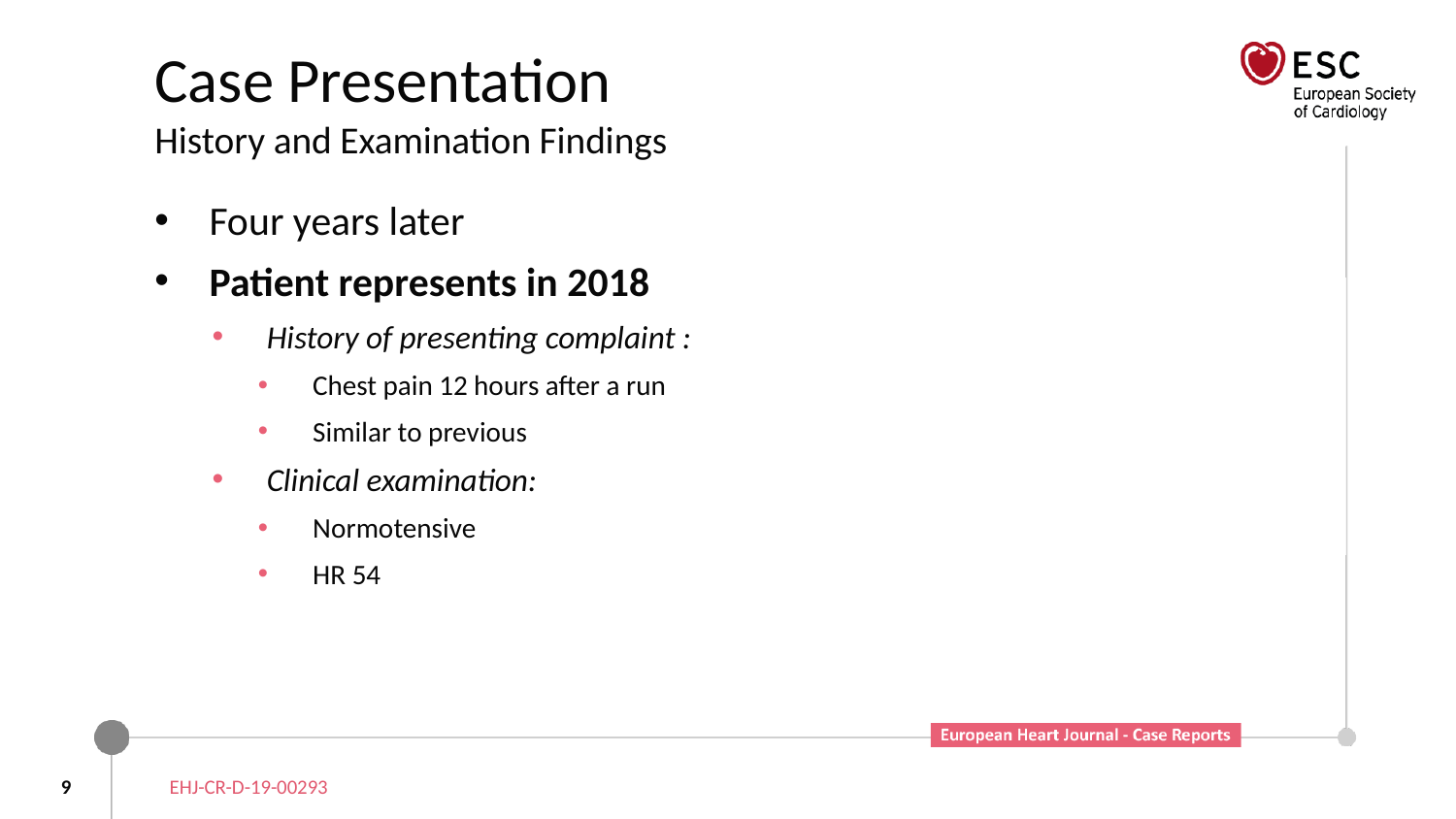

# Case Presentation History and Examination Findings
Four years later
Patient represents in 2018
History of presenting complaint :
Chest pain 12 hours after a run
Similar to previous
Clinical examination:
Normotensive
HR 54

9
EHJ-CR-D-19-00293